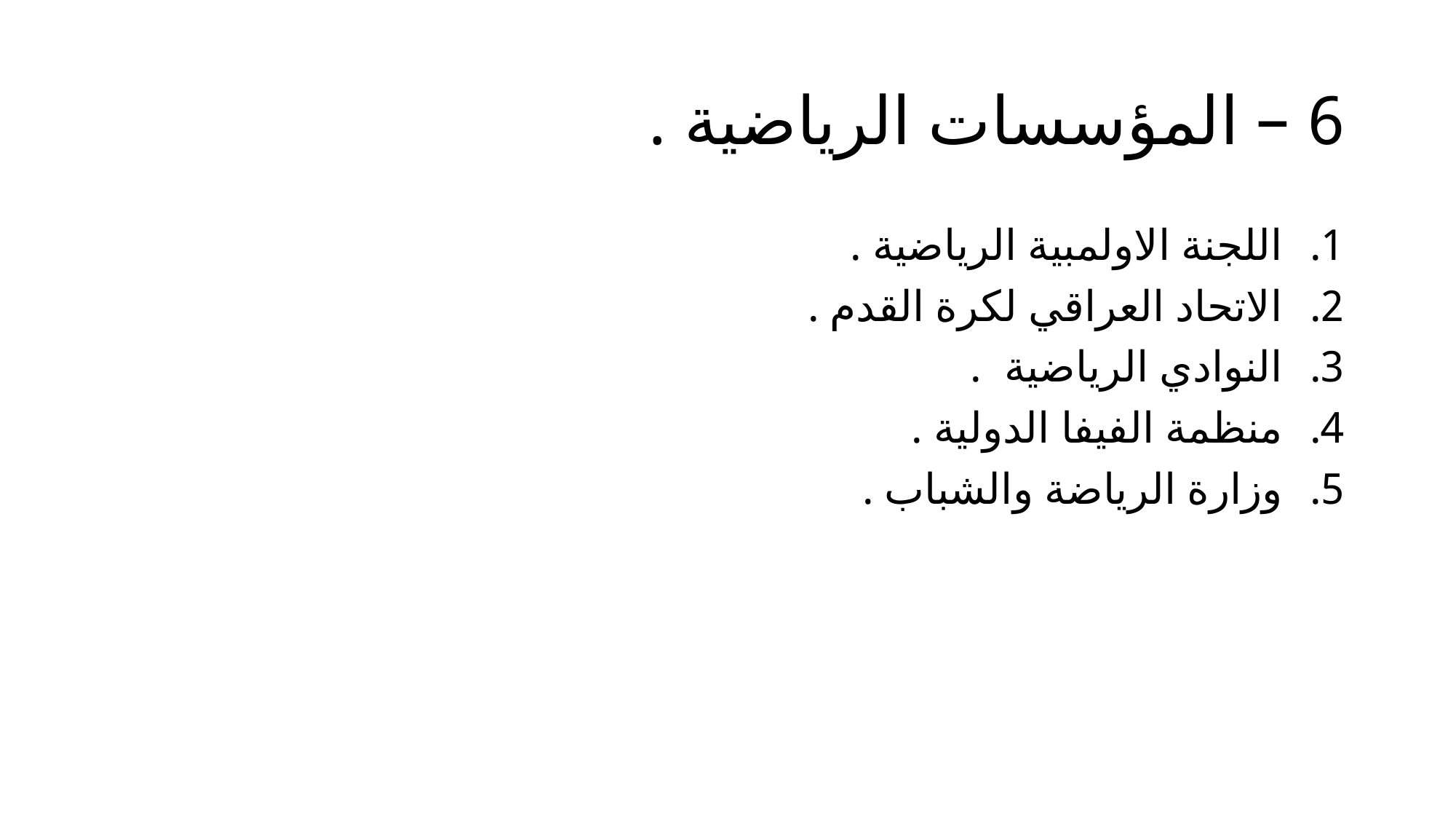

# 6 – المؤسسات الرياضية .
اللجنة الاولمبية الرياضية .
الاتحاد العراقي لكرة القدم .
النوادي الرياضية  .
منظمة الفيفا الدولية .
وزارة الرياضة والشباب .